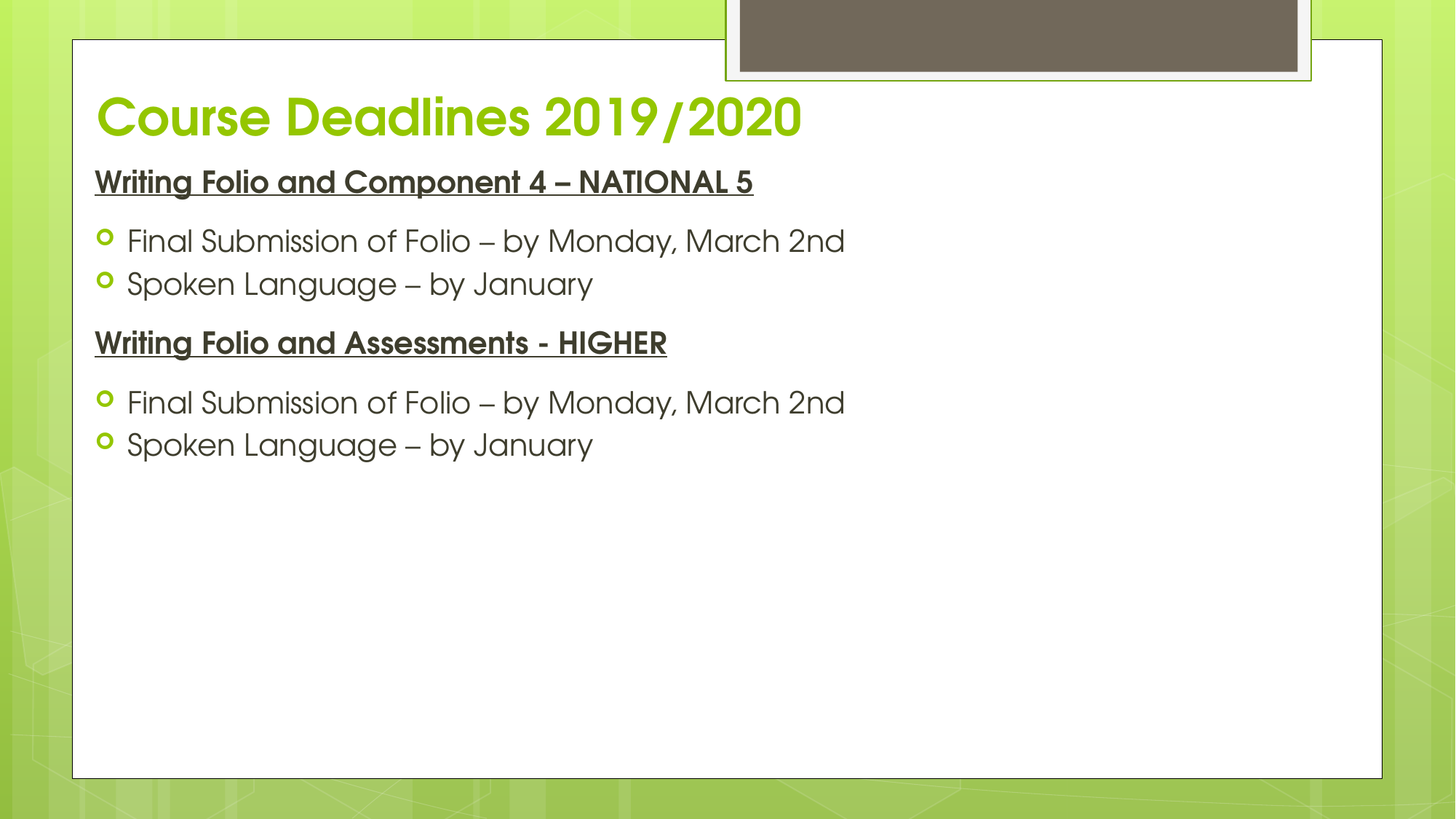

# Course Deadlines 2019/2020
Writing Folio and Component 4 – NATIONAL 5

Final Submission of Folio – by Monday, March 2nd
Spoken Language – by January

Writing Folio and Assessments - HIGHER

Final Submission of Folio – by Monday, March 2nd
Spoken Language – by January